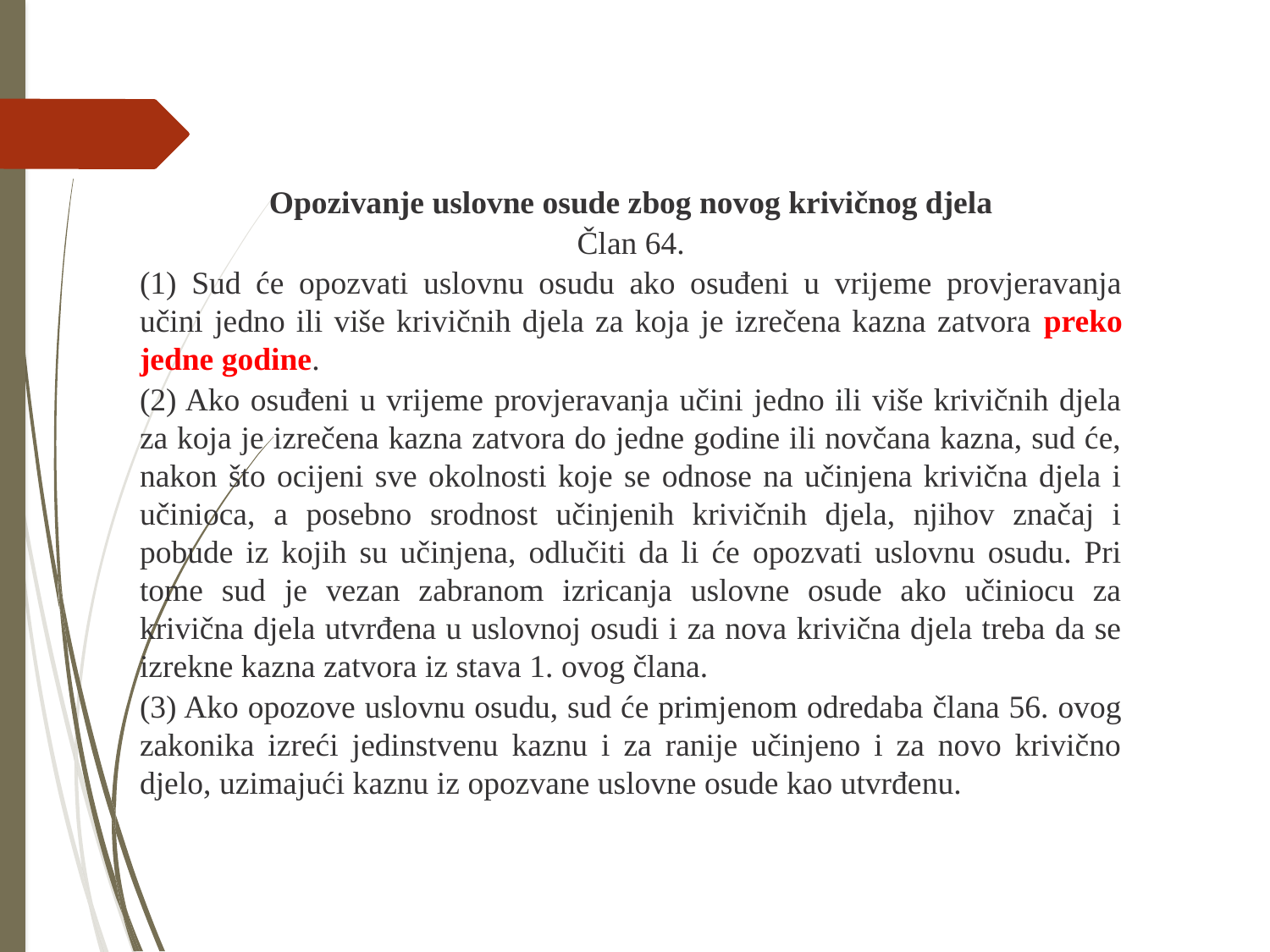

Opozivanje uslovne osude zbog novog krivičnog djela
Član 64.
(1) Sud će opozvati uslovnu osudu ako osuđeni u vrijeme provjeravanja učini jedno ili više krivičnih djela za koja je izrečena kazna zatvora preko jedne godine.
(2) Ako osuđeni u vrijeme provjeravanja učini jedno ili više krivičnih djela za koja je izrečena kazna zatvora do jedne godine ili novčana kazna, sud će, nakon što ocijeni sve okolnosti koje se odnose na učinjena krivična djela i učinioca, a posebno srodnost učinjenih krivičnih djela, njihov značaj i pobude iz kojih su učinjena, odlučiti da li će opozvati uslovnu osudu. Pri tome sud je vezan zabranom izricanja uslovne osude ako učiniocu za krivična djela utvrđena u uslovnoj osudi i za nova krivična djela treba da se izrekne kazna zatvora iz stava 1. ovog člana.
(3) Ako opozove uslovnu osudu, sud će primjenom odredaba člana 56. ovog zakonika izreći jedinstvenu kaznu i za ranije učinjeno i za novo krivično djelo, uzimajući kaznu iz opozvane uslovne osude kao utvrđenu.